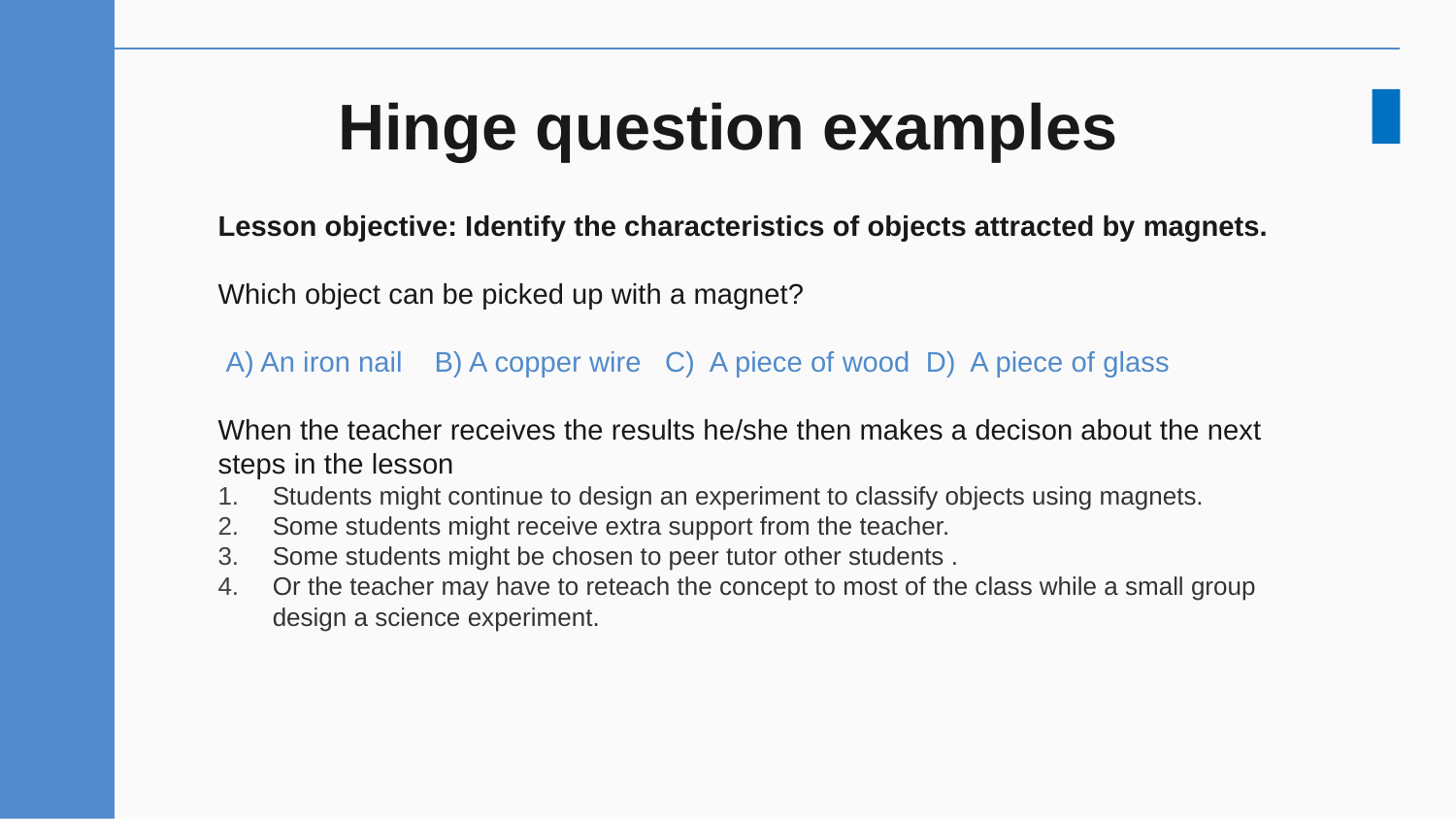

# Hinge question examples
Lesson objective: Identify the characteristics of objects attracted by magnets.

Which object can be picked up with a magnet?

 A) An iron nail    B) A copper wire   C)  A piece of wood  D)  A piece of glass

When the teacher receives the results he/she then makes a decison about the next steps in the lesson
Students might continue to design an experiment to classify objects using magnets.
Some students might receive extra support from the teacher.
Some students might be chosen to peer tutor other students .
Or the teacher may have to reteach the concept to most of the class while a small group design a science experiment.